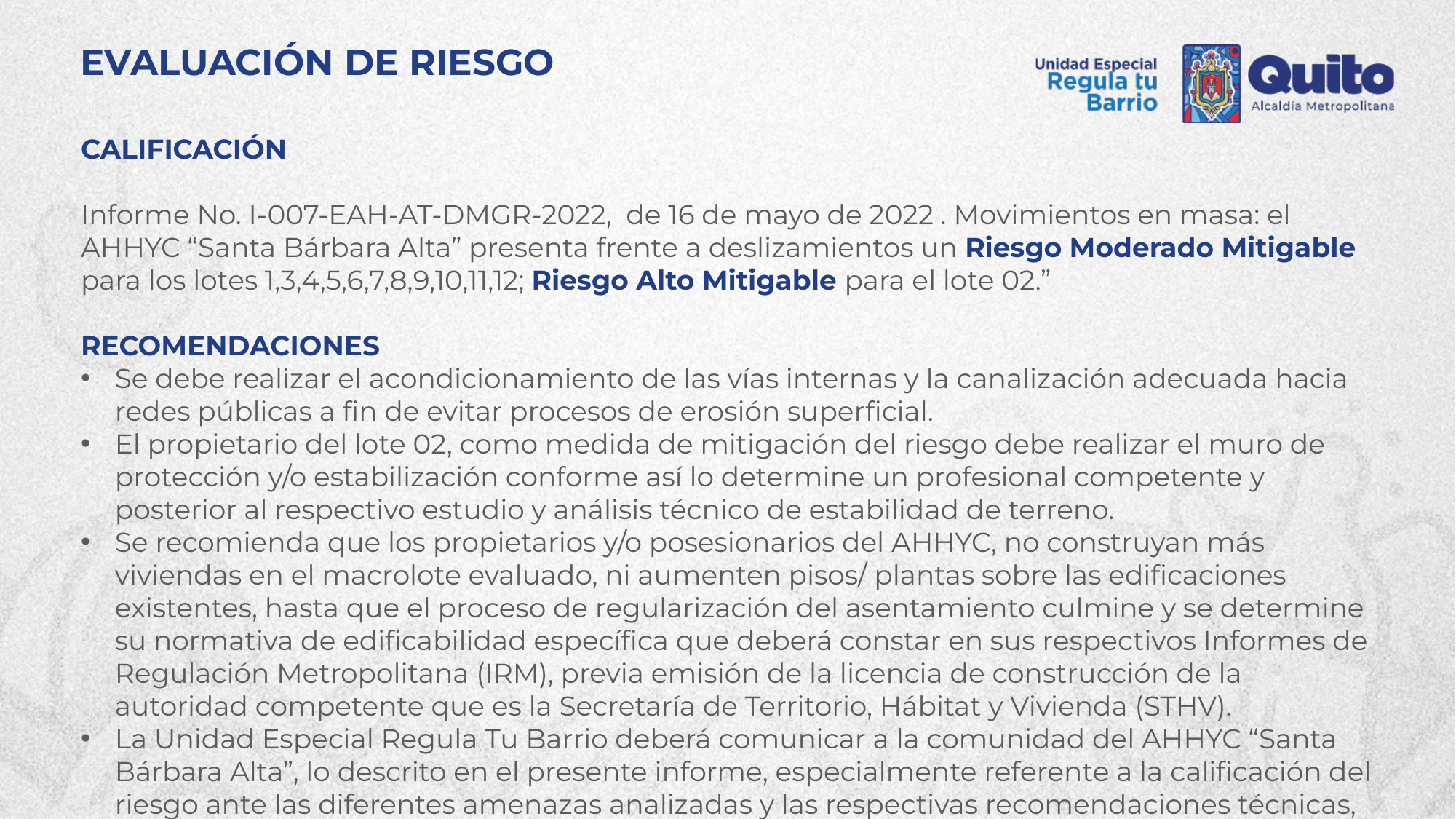

EVALUACIÓN DE RIESGO

CALIFICACIÓN

Informe No. I-007-EAH-AT-DMGR-2022,  de 16 de mayo de 2022 . Movimientos en masa: el AHHYC “Santa Bárbara Alta” presenta frente a deslizamientos un Riesgo Moderado Mitigable para los lotes 1,3,4,5,6,7,8,9,10,11,12; Riesgo Alto Mitigable para el lote 02.”

RECOMENDACIONES
Se debe realizar el acondicionamiento de las vías internas y la canalización adecuada hacia redes públicas a fin de evitar procesos de erosión superficial.
El propietario del lote 02, como medida de mitigación del riesgo debe realizar el muro de protección y/o estabilización conforme así lo determine un profesional competente y posterior al respectivo estudio y análisis técnico de estabilidad de terreno.
Se recomienda que los propietarios y/o posesionarios del AHHYC, no construyan más viviendas en el macrolote evaluado, ni aumenten pisos/ plantas sobre las edificaciones existentes, hasta que el proceso de regularización del asentamiento culmine y se determine su normativa de edificabilidad específica que deberá constar en sus respectivos Informes de Regulación Metropolitana (IRM), previa emisión de la licencia de construcción de la autoridad competente que es la Secretaría de Territorio, Hábitat y Vivienda (STHV).
La Unidad Especial Regula Tu Barrio deberá comunicar a la comunidad del AHHYC “Santa Bárbara Alta”, lo descrito en el presente informe, especialmente referente a la calificación del riesgo ante las diferentes amenazas analizadas y las respectivas recomendaciones técnicas, socializando la importancia de su cumplimiento en reducción del riesgo y seguridad ciudadana.